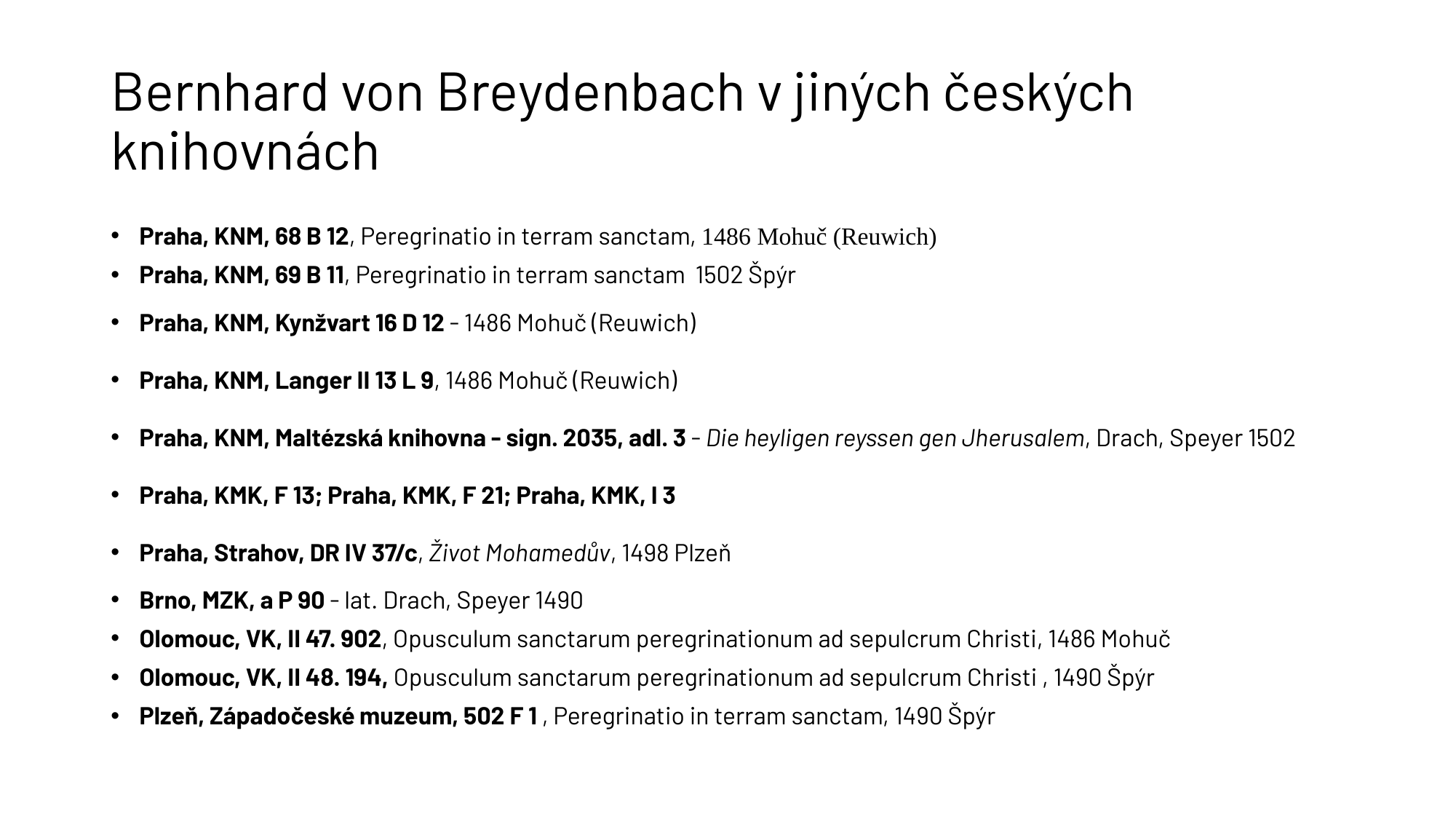

# Bernhard von Breydenbach v jiných českých knihovnách
Praha, KNM, 68 B 12, Peregrinatio in terram sanctam, 1486 Mohuč (Reuwich)
Praha, KNM, 69 B 11, Peregrinatio in terram sanctam  1502 Špýr
Praha, KNM, Kynžvart 16 D 12 - 1486 Mohuč (Reuwich)
Praha, KNM, Langer II 13 L 9, 1486 Mohuč (Reuwich)
Praha, KNM, Maltézská knihovna - sign. 2035, adl. 3 - Die heyligen reyssen gen Jherusalem, Drach, Speyer 1502
Praha, KMK, F 13; Praha, KMK, F 21; Praha, KMK, I 3
Praha, Strahov, DR IV 37/c, Život Mohamedův, 1498 Plzeň
Brno, MZK, a P 90 - lat. Drach, Speyer 1490
Olomouc, VK, II 47. 902, Opusculum sanctarum peregrinationum ad sepulcrum Christi, 1486 Mohuč
Olomouc, VK, II 48. 194, Opusculum sanctarum peregrinationum ad sepulcrum Christi , 1490 Špýr
Plzeň, Západočeské muzeum, 502 F 1 , Peregrinatio in terram sanctam, 1490 Špýr